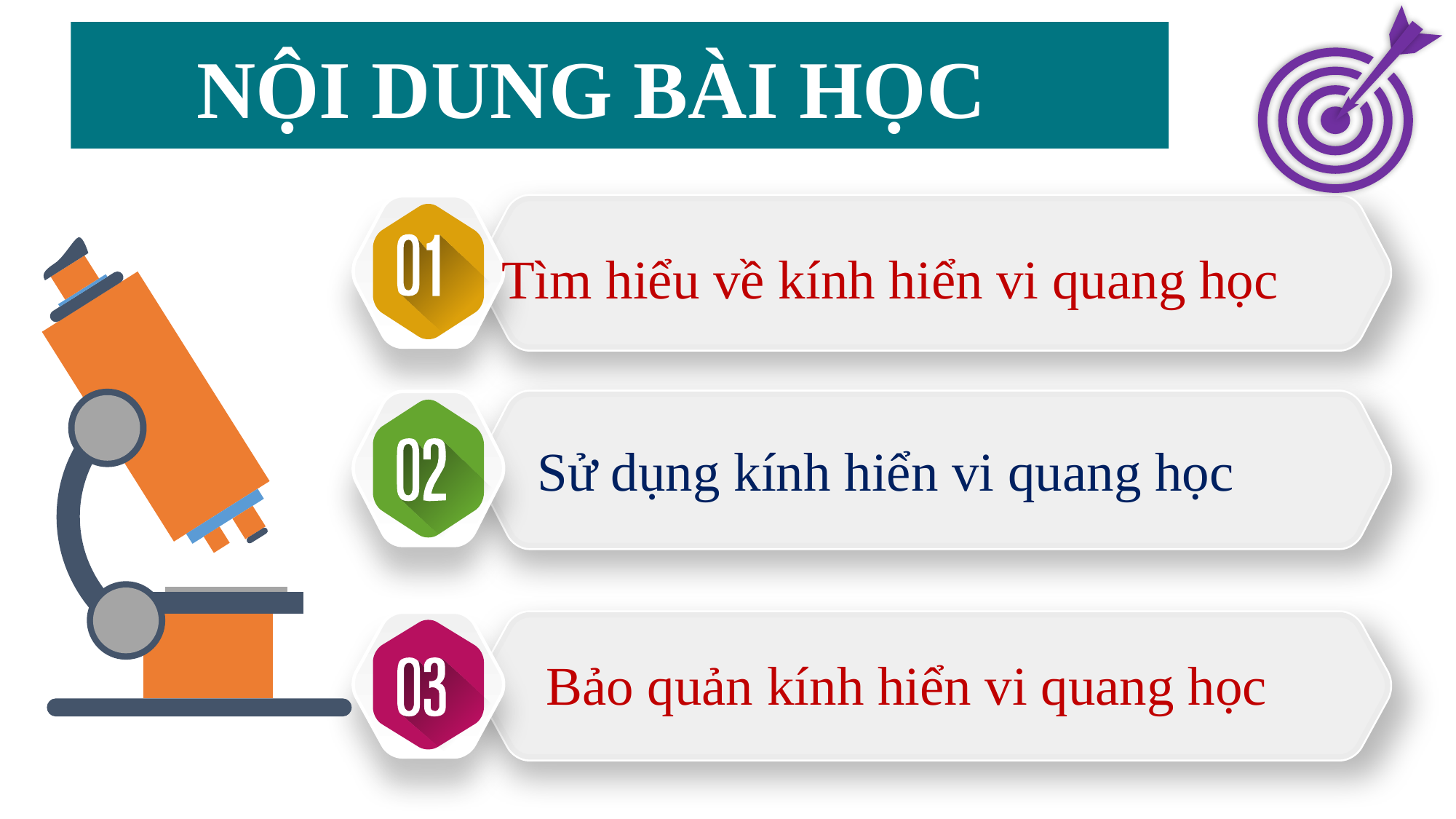

NỘI DUNG BÀI HỌC

 Tìm hiểu về kính hiển vi quang học

Sử dụng kính hiển vi quang học

    Bảo quản kính hiển vi quang học